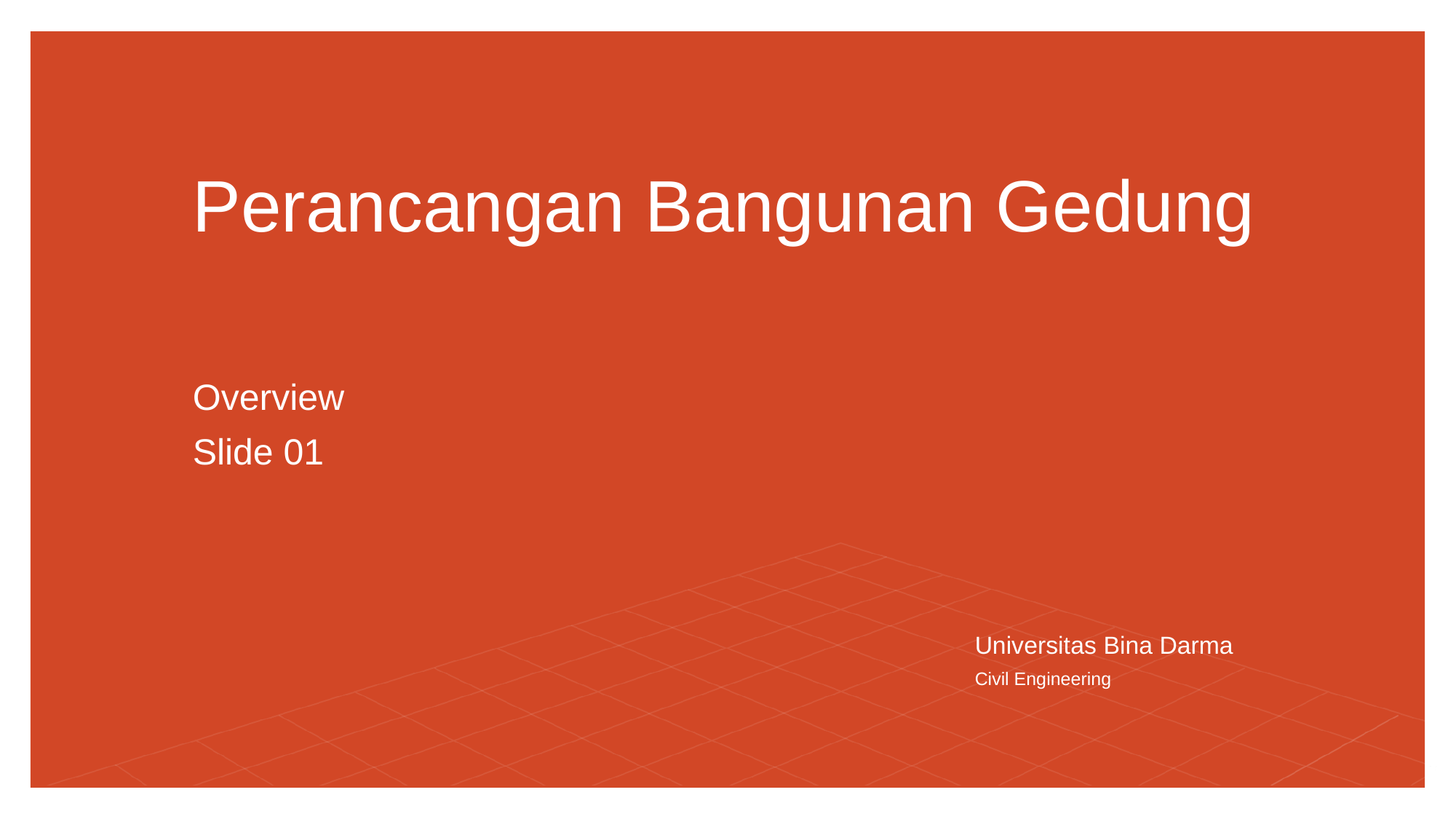

# Perancangan Bangunan Gedung
Overview
Slide 01
Universitas Bina Darma
Civil Engineering